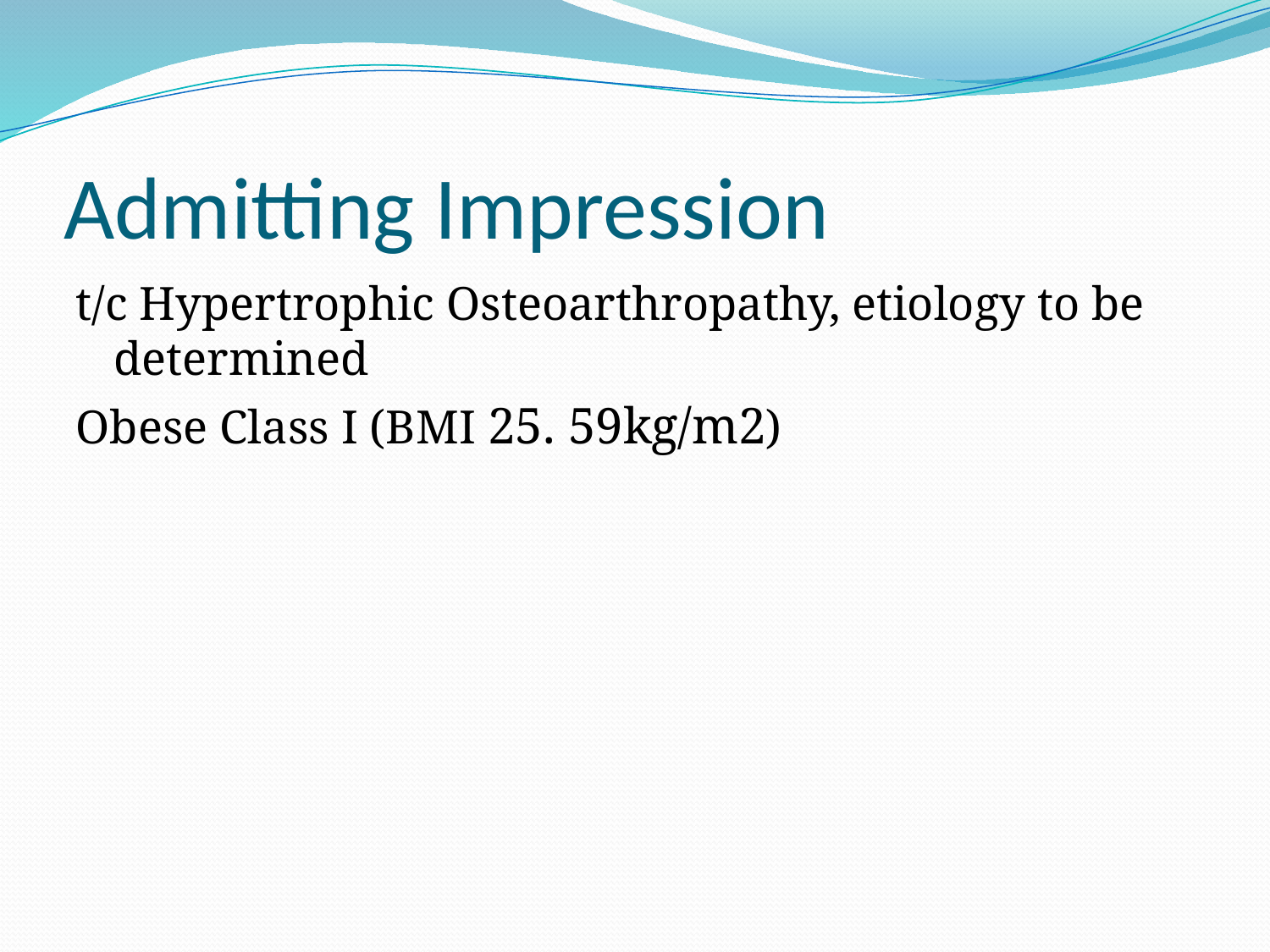

# Admitting Impression
t/c Hypertrophic Osteoarthropathy, etiology to be determined
Obese Class I (BMI 25. 59kg/m2)